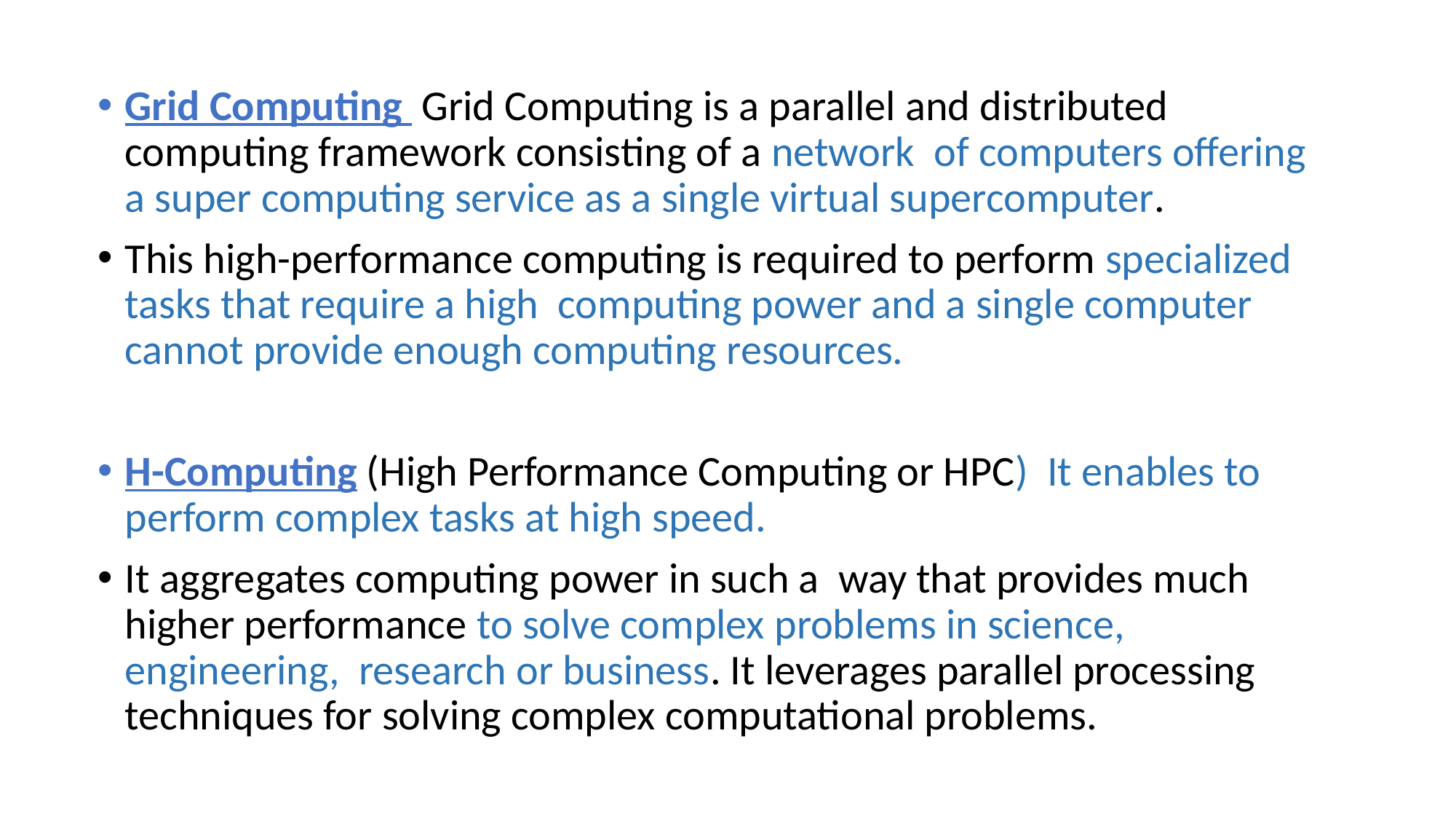

Grid Computing  Grid Computing is a parallel and distributed computing framework consisting of a network  of computers offering a super computing service as a single virtual supercomputer.
This high-performance computing is required to perform specialized tasks that require a high  computing power and a single computer cannot provide enough computing resources.

H-Computing (High Performance Computing or HPC)  It enables to perform complex tasks at high speed.
It aggregates computing power in such a  way that provides much higher performance to solve complex problems in science, engineering,  research or business. It leverages parallel processing techniques for solving complex computational problems.